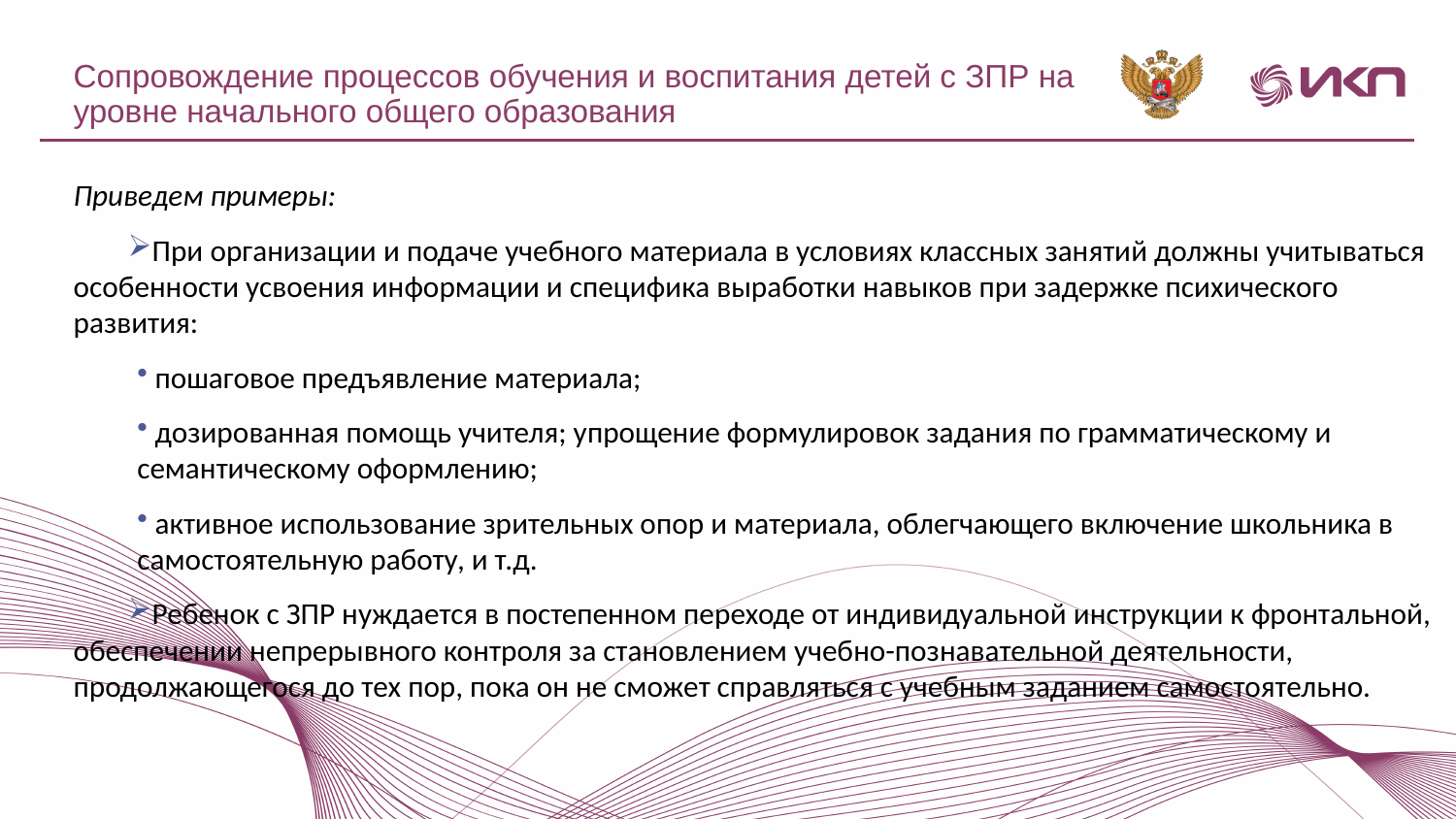

Сопровождение процессов обучения и воспитания детей с ЗПР на уровне начального общего образования
Приведем примеры:
При организации и подаче учебного материала в условиях классных занятий должны учитываться особенности усвоения информации и специфика выработки навыков при задержке психического развития:
 пошаговое предъявление материала;
 дозированная помощь учителя; упрощение формулировок задания по грамматическому и семантическому оформлению;
 активное использование зрительных опор и материала, облегчающего включение школьника в самостоятельную работу, и т.д.
Ребенок с ЗПР нуждается в постепенном переходе от индивидуальной инструкции к фронтальной, обеспечении непрерывного контроля за становлением учебно-познавательной деятельности, продолжающегося до тех пор, пока он не сможет справляться с учебным заданием самостоятельно.